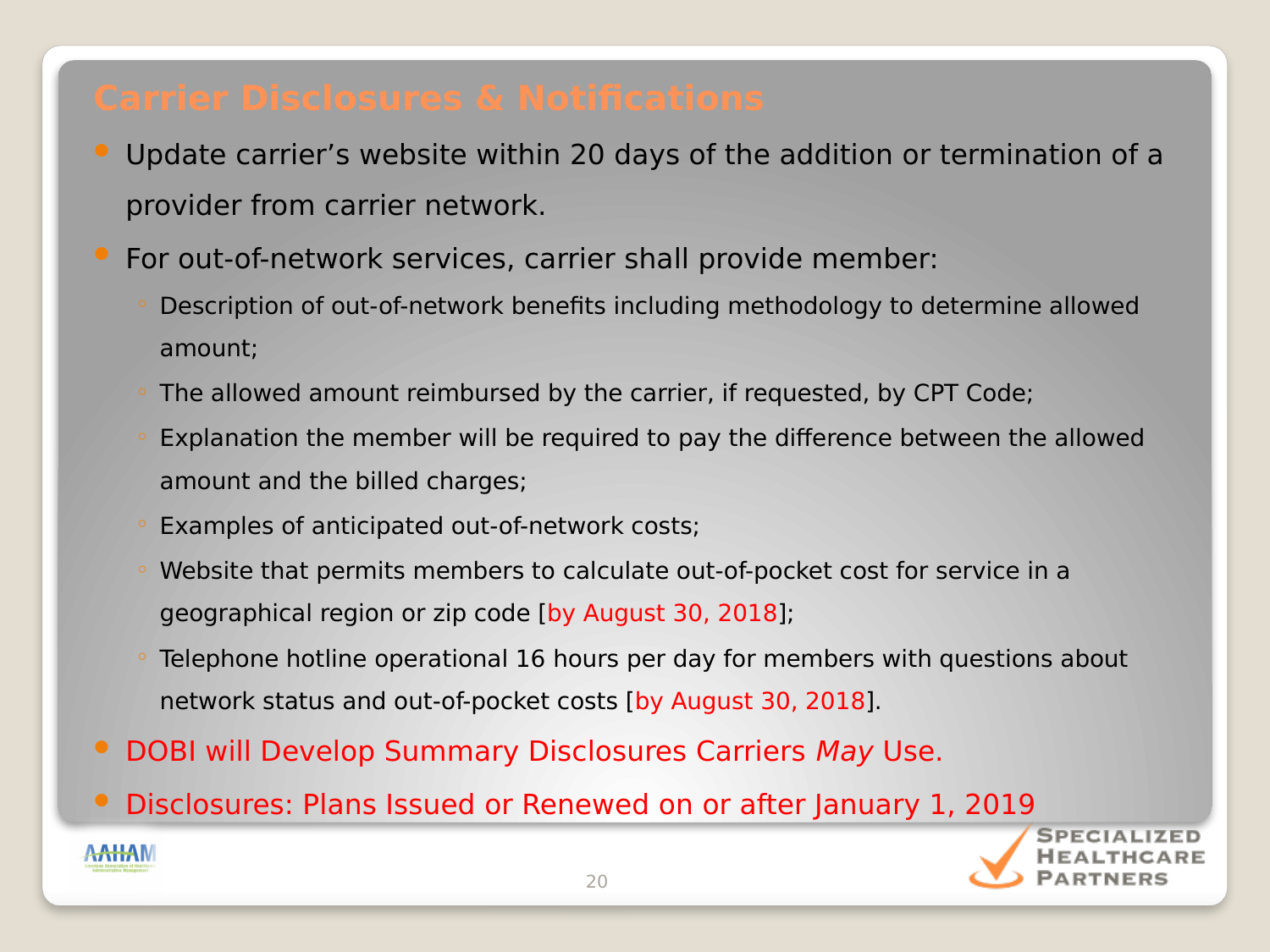

Carrier Disclosures & Notifications
Update carrier’s website within 20 days of the addition or termination of a provider from carrier network.
For out-of-network services, carrier shall provide member:
Description of out-of-network benefits including methodology to determine allowed amount;
The allowed amount reimbursed by the carrier, if requested, by CPT Code;
Explanation the member will be required to pay the difference between the allowed amount and the billed charges;
Examples of anticipated out-of-network costs;
Website that permits members to calculate out-of-pocket cost for service in a geographical region or zip code [by August 30, 2018];
Telephone hotline operational 16 hours per day for members with questions about network status and out-of-pocket costs [by August 30, 2018].
DOBI will Develop Summary Disclosures Carriers May Use.
Disclosures: Plans Issued or Renewed on or after January 1, 2019
20